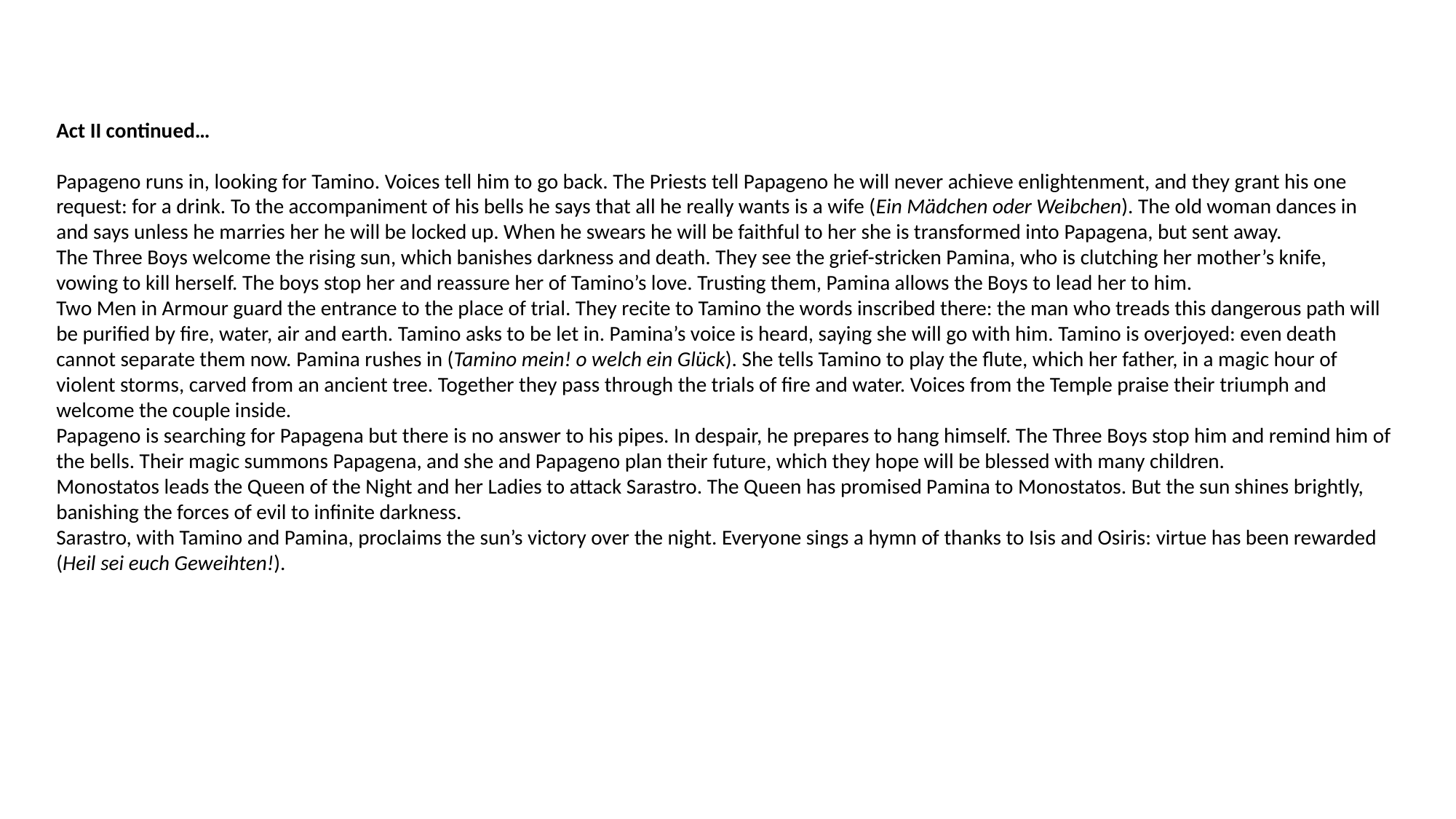

Act II continued…

Papageno runs in, looking for Tamino. Voices tell him to go back. The Priests tell Papageno he will never achieve enlightenment, and they grant his one request: for a drink. To the accompaniment of his bells he says that all he really wants is a wife (Ein Mädchen oder Weibchen). The old woman dances in and says unless he marries her he will be locked up. When he swears he will be faithful to her she is transformed into Papagena, but sent away.
The Three Boys welcome the rising sun, which banishes darkness and death. They see the grief-stricken Pamina, who is clutching her mother’s knife, vowing to kill herself. The boys stop her and reassure her of Tamino’s love. Trusting them, Pamina allows the Boys to lead her to him.
Two Men in Armour guard the entrance to the place of trial. They recite to Tamino the words inscribed there: the man who treads this dangerous path will be purified by fire, water, air and earth. Tamino asks to be let in. Pamina’s voice is heard, saying she will go with him. Tamino is overjoyed: even death cannot separate them now. Pamina rushes in (Tamino mein! o welch ein Glück). She tells Tamino to play the flute, which her father, in a magic hour of violent storms, carved from an ancient tree. Together they pass through the trials of fire and water. Voices from the Temple praise their triumph and welcome the couple inside.
Papageno is searching for Papagena but there is no answer to his pipes. In despair, he prepares to hang himself. The Three Boys stop him and remind him of the bells. Their magic summons Papagena, and she and Papageno plan their future, which they hope will be blessed with many children.
Monostatos leads the Queen of the Night and her Ladies to attack Sarastro. The Queen has promised Pamina to Monostatos. But the sun shines brightly, banishing the forces of evil to infinite darkness.
Sarastro, with Tamino and Pamina, proclaims the sun’s victory over the night. Everyone sings a hymn of thanks to Isis and Osiris: virtue has been rewarded (Heil sei euch Geweihten!).